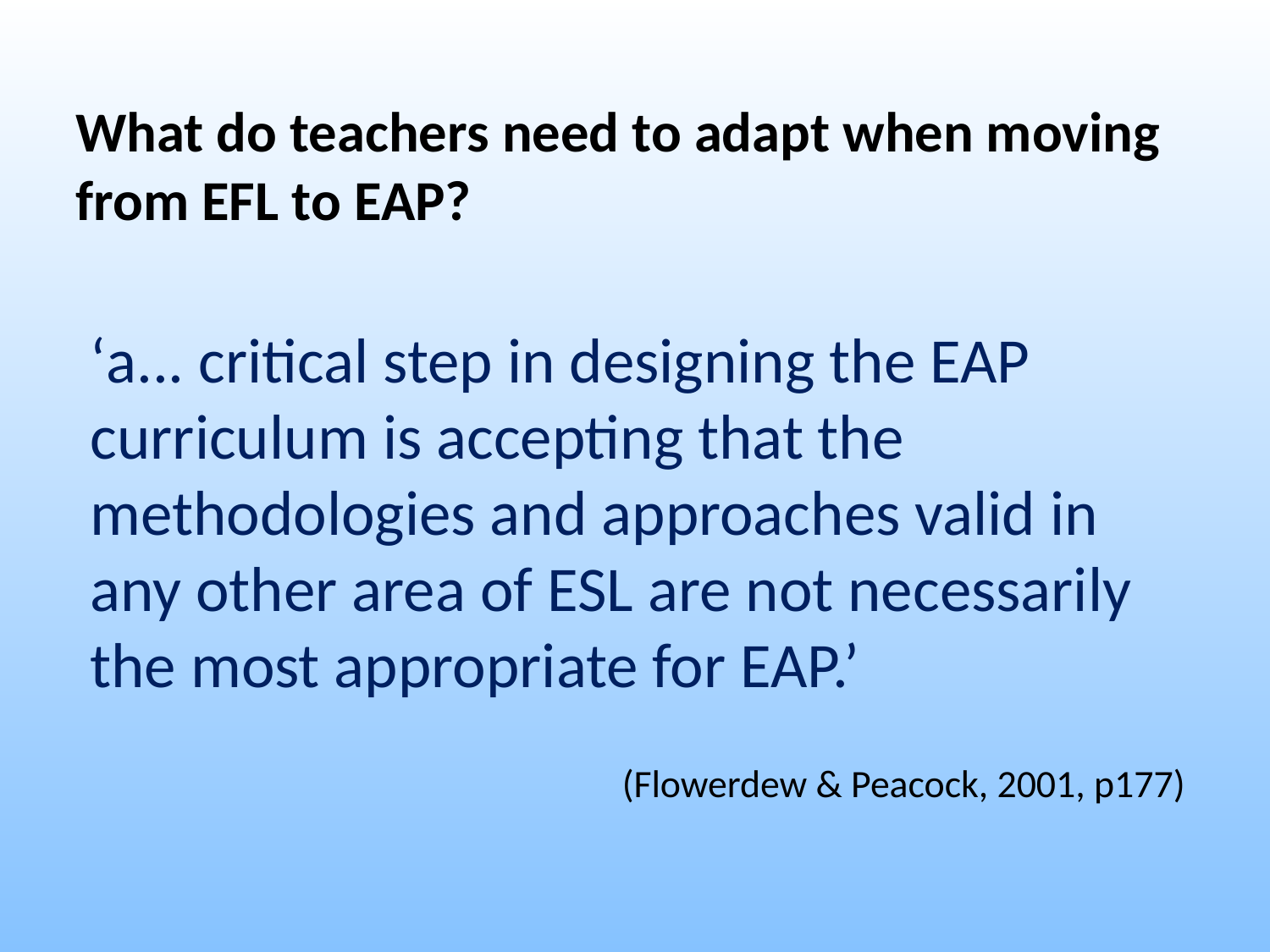

What do teachers need to adapt when moving from EFL to EAP?
‘a... critical step in designing the EAP curriculum is accepting that the methodologies and approaches valid in any other area of ESL are not necessarily the most appropriate for EAP.’
(Flowerdew & Peacock, 2001, p177)